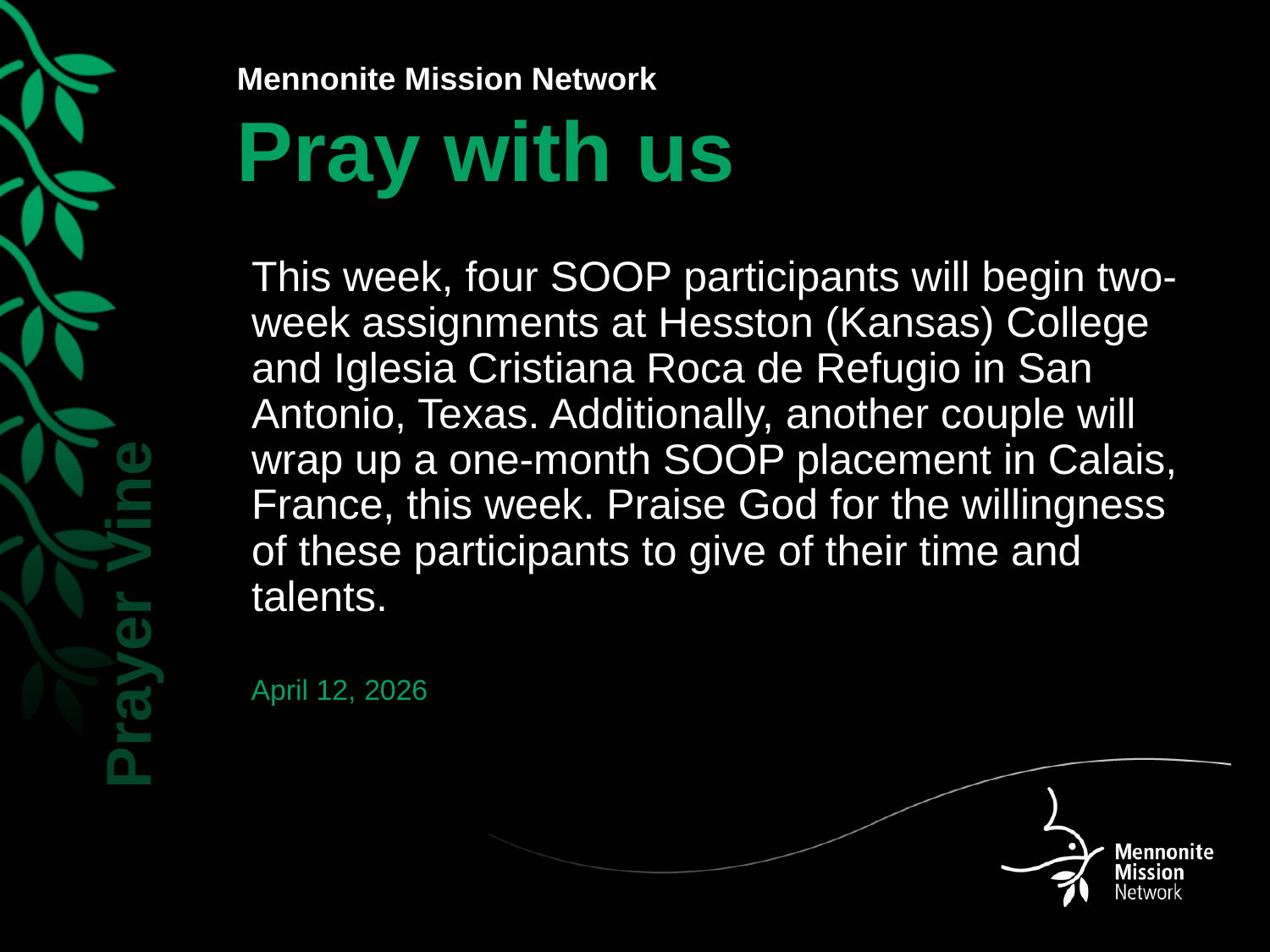

This week, four SOOP participants will begin two-week assignments at Hesston (Kansas) College and Iglesia Cristiana Roca de Refugio in San Antonio, Texas. Additionally, another couple will wrap up a one-month SOOP placement in Calais, France, this week. Praise God for the willingness of these participants to give of their time and talents.
April 12, 2026